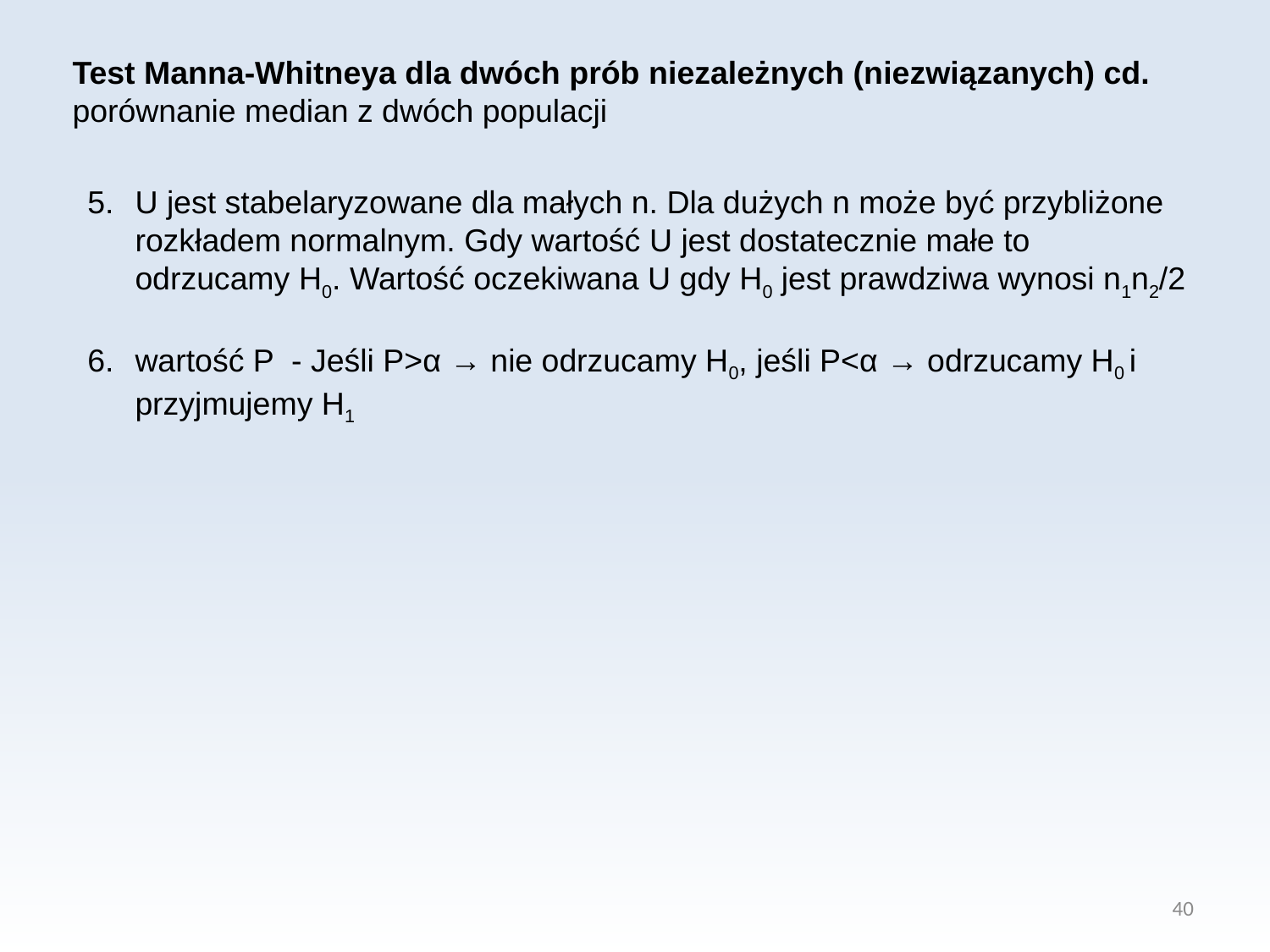

Test Manna-Whitneya dla dwóch prób niezależnych (niezwiązanych) cd.
porównanie median z dwóch populacji
U jest stabelaryzowane dla małych n. Dla dużych n może być przybliżone rozkładem normalnym. Gdy wartość U jest dostatecznie małe to odrzucamy H0. Wartość oczekiwana U gdy H0 jest prawdziwa wynosi n1n2/2

wartość P  - Jeśli P>α → nie odrzucamy H0, jeśli P<α → odrzucamy H0 i przyjmujemy H1

40